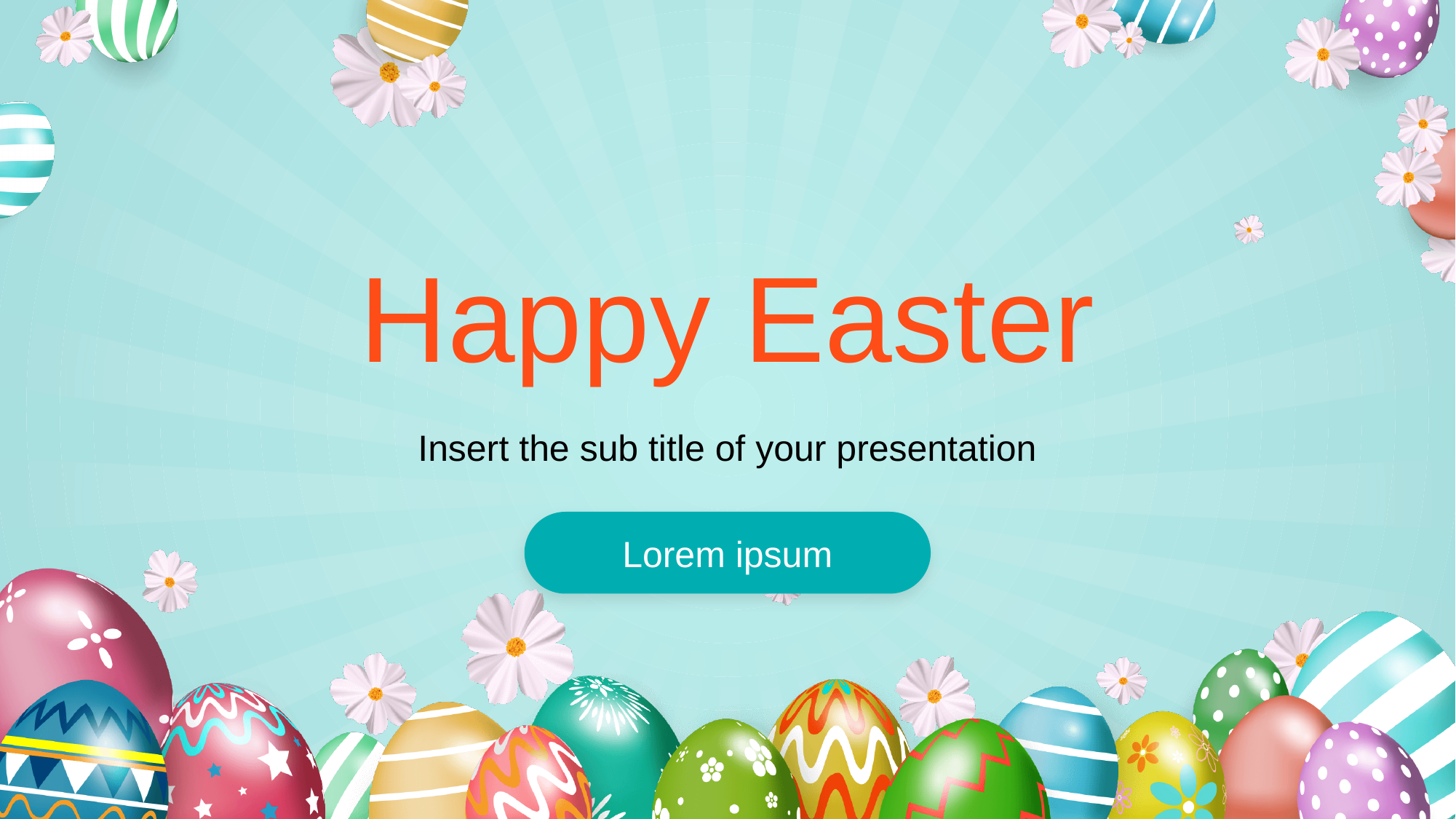

Happy Easter
Insert the sub title of your presentation
Lorem ipsum